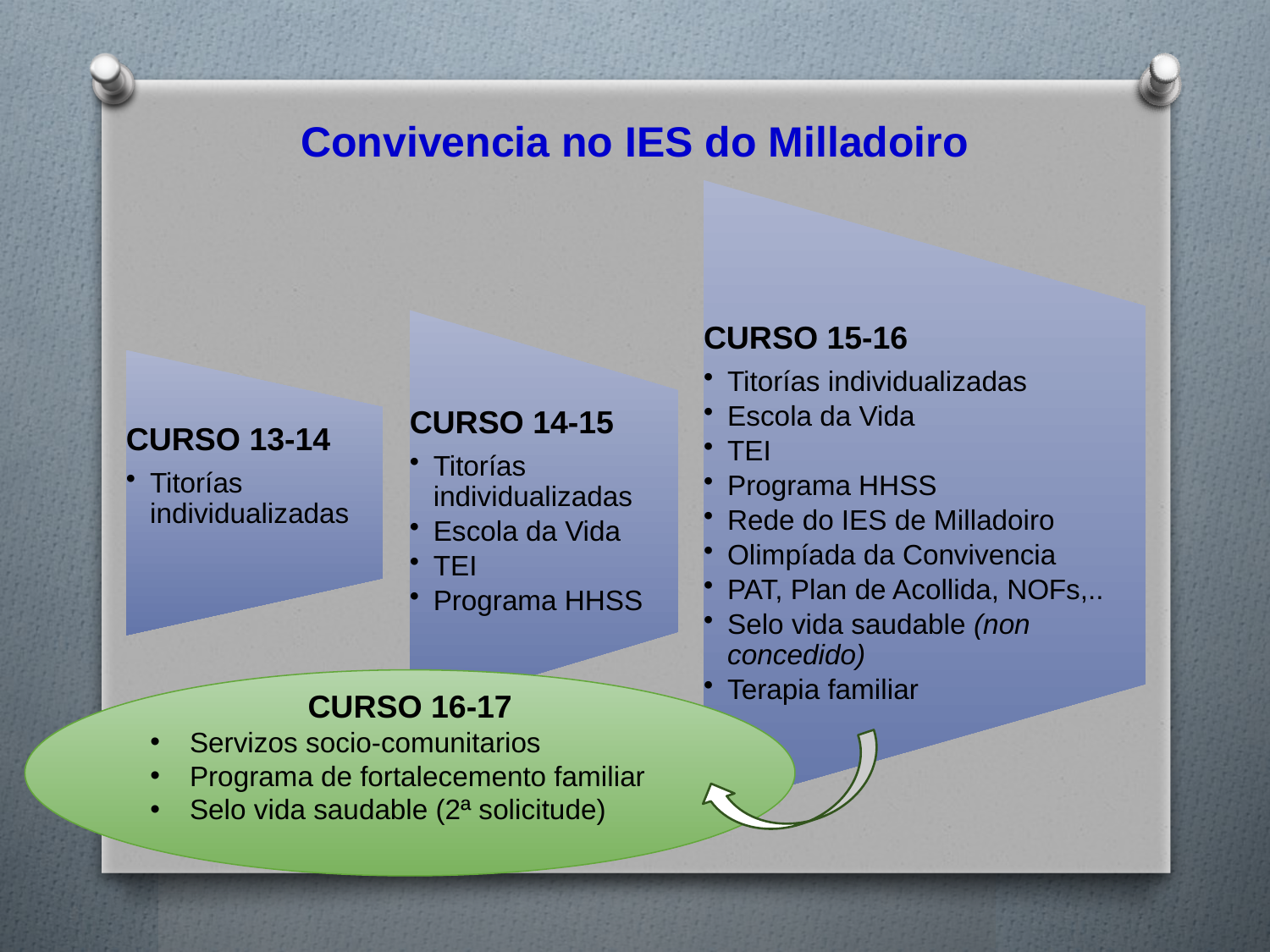

# Convivencia no IES do Milladoiro
CURSO 13-14
Titorías individualizadas
CURSO 14-15
Titorías individualizadas
Escola da Vida
TEI
Programa HHSS

CURSO 15-16
Titorías individualizadas
Escola da Vida
TEI
Programa HHSS
Rede do IES de Milladoiro
Olimpíada da Convivencia
PAT, Plan de Acollida, NOFs,..
Selo vida saudable (non concedido)
Terapia familiar

CURSO 16-17
Servizos socio-comunitarios
Programa de fortalecemento familiar
Selo vida saudable (2ª solicitude)